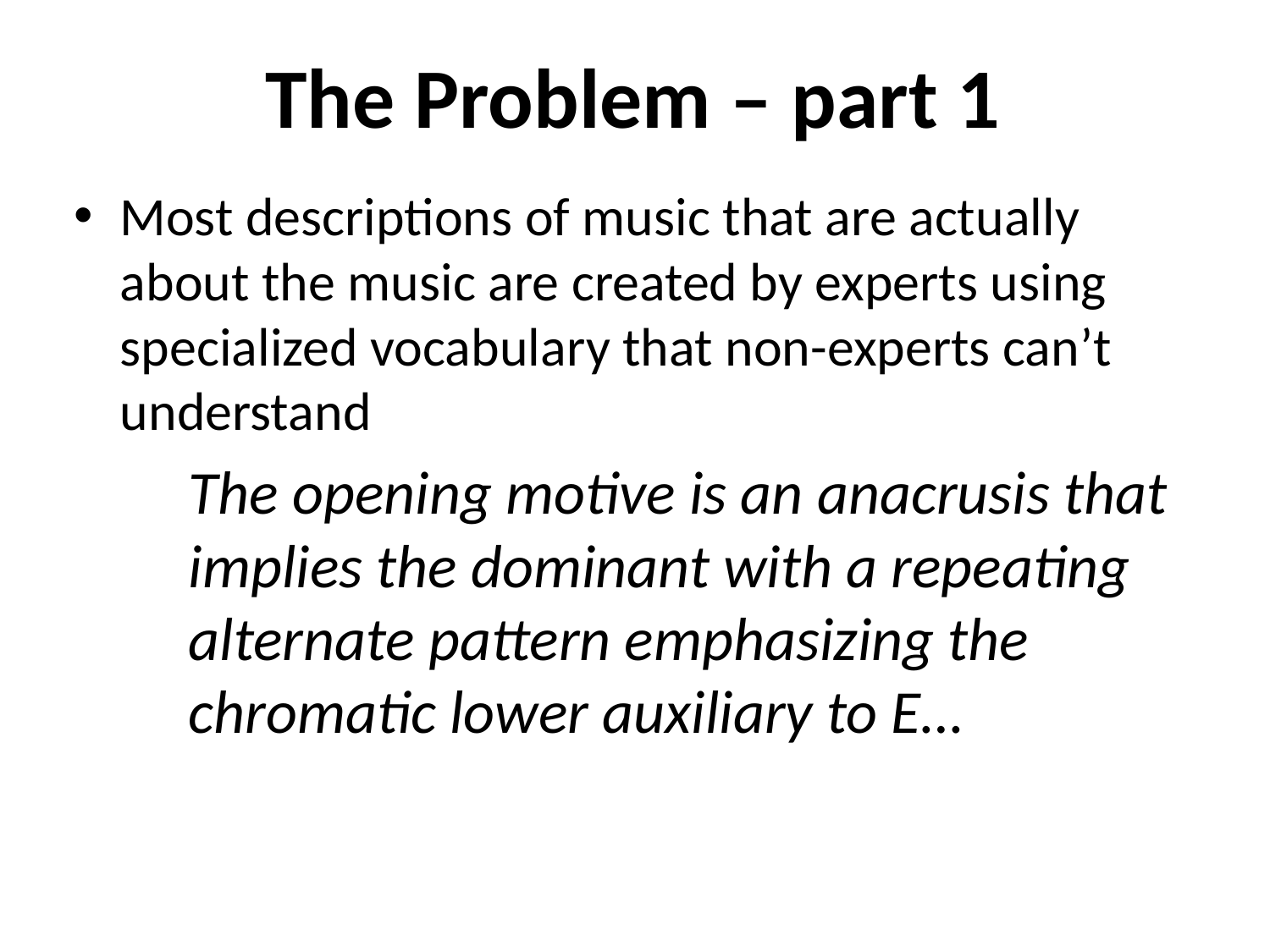

# The Problem – part 1
Most descriptions of music that are actually about the music are created by experts using specialized vocabulary that non-experts can’t understand
The opening motive is an anacrusis that implies the dominant with a repeating alternate pattern emphasizing the chromatic lower auxiliary to E…